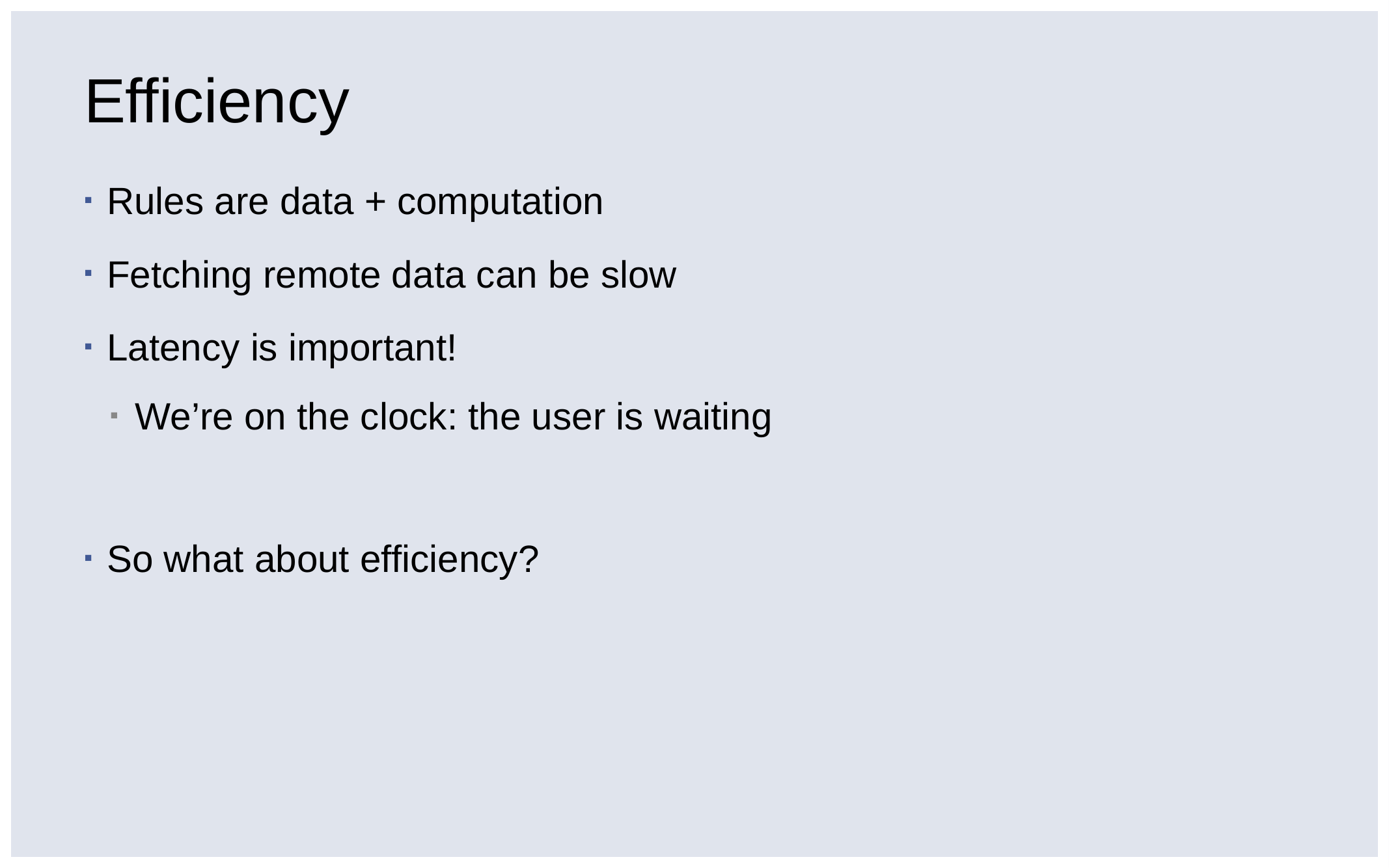

# Efficiency
Rules are data + computation
Fetching remote data can be slow
Latency is important!
We’re on the clock: the user is waiting

So what about efficiency?